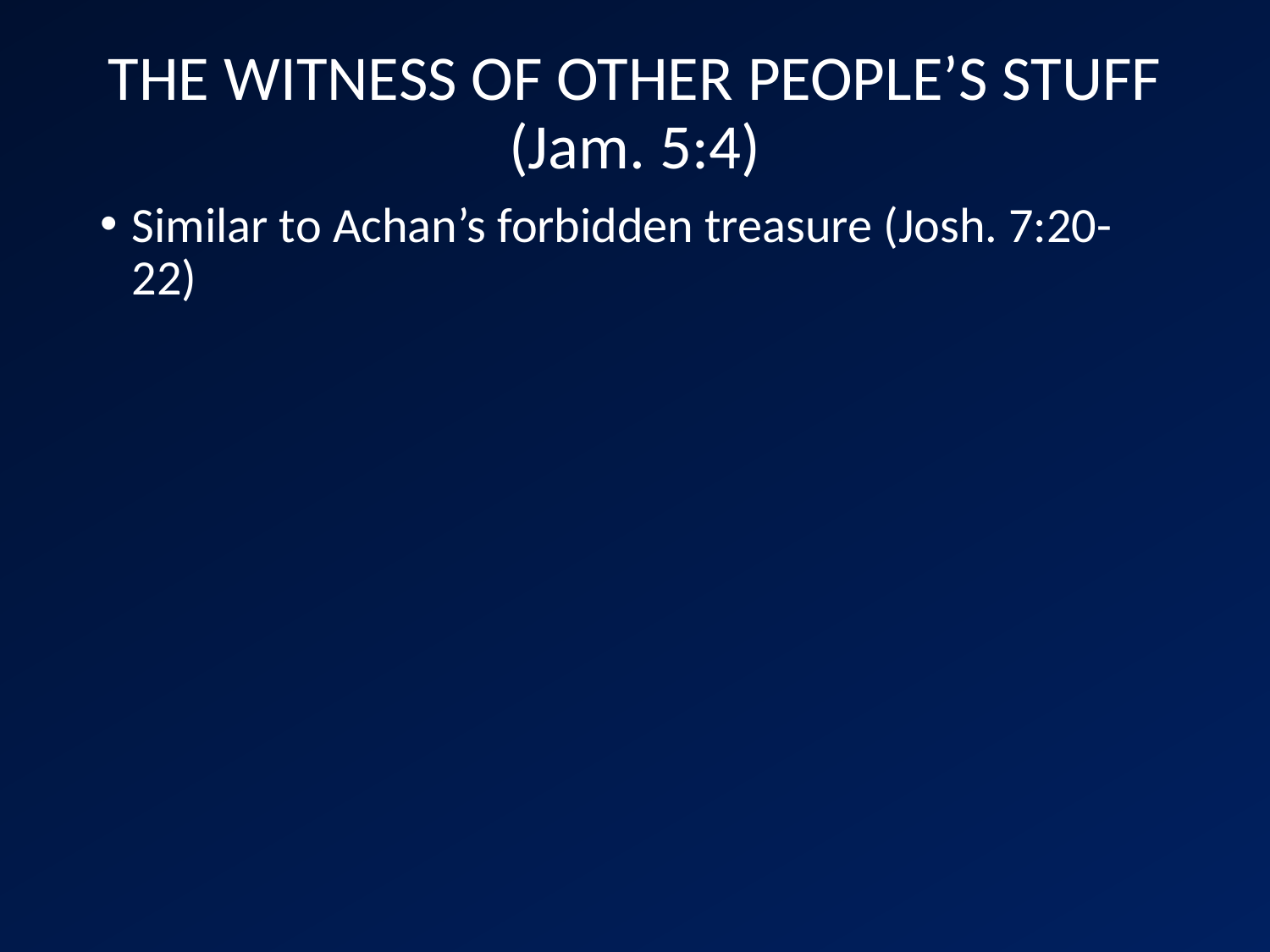

# THE WITNESS OF OTHER PEOPLE’S STUFF (Jam. 5:4)
Similar to Achan’s forbidden treasure (Josh. 7:20-22)